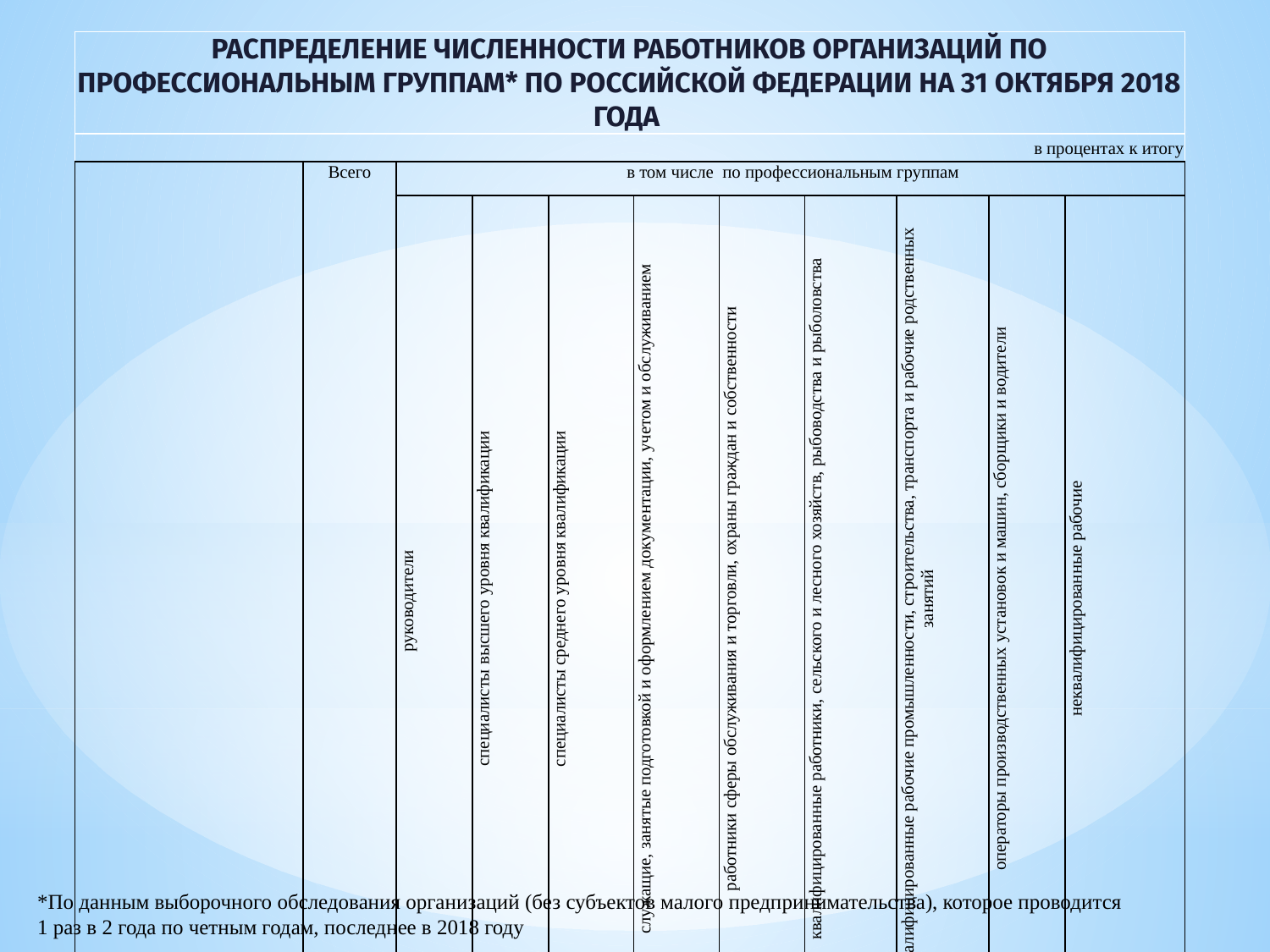

| РАСПРЕДЕЛЕНИЕ ЧИСЛЕННОСТИ РАБОТНИКОВ ОРГАНИЗАЦИЙ ПО ПРОФЕССИОНАЛЬНЫМ ГРУППАМ\* ПО РОССИЙСКОЙ ФЕДЕРАЦИИ НА 31 ОКТЯБРЯ 2018 ГОДА |  |  |  |  |  |  |  |  |  |  |
| --- | --- | --- | --- | --- | --- | --- | --- | --- | --- | --- |
| в процентах к итогу |  |  |  |  |  |  |  |  |  |  |
|  | Всего | в том числе по профессиональным группам |  |  |  |  |  |  |  |  |
|  |  | руководители | специалисты высшего уровня квалификации | специалисты среднего уровня квалификации | служащие, занятые подготовкой и оформлением документации, учетом и обслуживанием | работники сферы обслуживания и торговли, охраны граждан и собственности | квалифицированные работники, сельского и лесного хозяйств, рыбоводства и рыболовства | квалифицированные рабочие промышленности, строительства, транспорта и рабочие родственных занятий | операторы производственных установок и машин, сборщики и водители | неквалифицированные рабочие |
| Всего по обследованным видам деятельности | 100 | 8,5 | 26,6 | 11,2 | 4,7 | 9,5 | 0,8 | 14,3 | 13,2 | 11,1 |
| из них: |  |  |  |  |  |  |  |  |  |  |
| Раздел А Сельское, лесное хозяйство, охота, рыболовство и рыбоводство | 100 | 5,8 | 9,9 | 5,8 | 2,4 | 5,6 | 19,4 | 10,0 | 19,4 | 21,9 |
| РАСПРЕДЕЛЕНИЕ ПОТРЕБНОСТИ ОРГАНИЗАЦИЙ В РАБОТНИКАХ ДЛЯ ЗАМЕЩЕНИЯ ВАКАНТНЫХ РАБОЧИХ МЕСТ |  |  |  |  |  |  |  |  |  |  |
| в процентах к итогу |  |  |  |  |  |  |  |  |  |  |
| Всего по обследованным видам деятельности | 100 | 4,2 | 25,5 | 12,5 | 4,5 | 11,2 | 1,0 | 16,2 | 12,6 | 12,2 |
| из них: |  |  |  |  |  |  |  |  |  |  |
| Раздел А Сельское, лесное хозяйство, охота, рыболовство и рыбоводство | 100 | 3,8 | 11,0 | 4,3 | 1,2 | 4,1 | 21,1 | 13,0 | 21,9 | 19,5 |
*По данным выборочного обследования организаций (без субъектов малого предпринимательства), которое проводится
1 раз в 2 года по четным годам, последнее в 2018 году